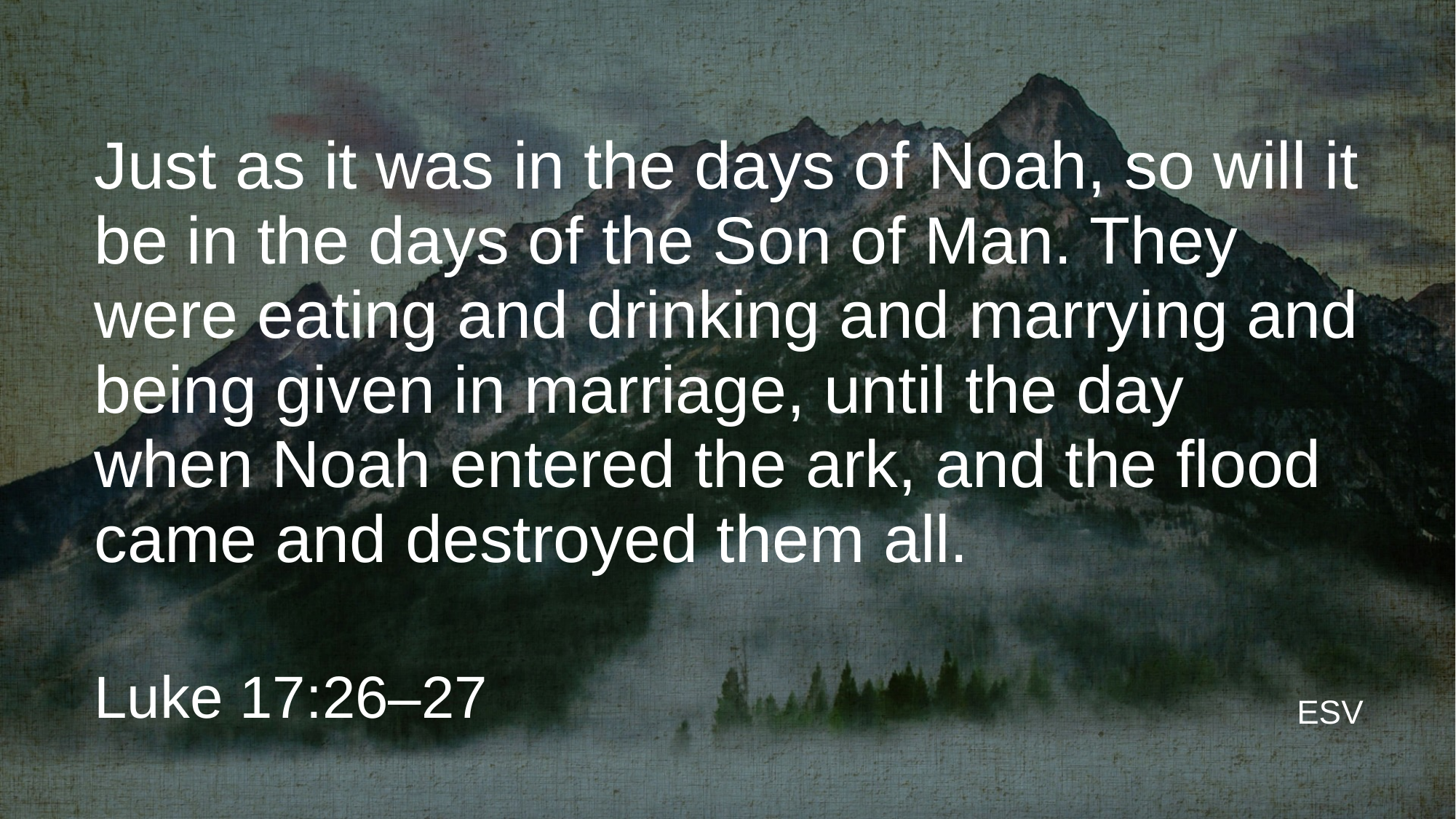

# Just as it was in the days of Noah, so will it be in the days of the Son of Man. They were eating and drinking and marrying and being given in marriage, until the day when Noah entered the ark, and the flood came and destroyed them all.
Luke 17:26–27
ESV